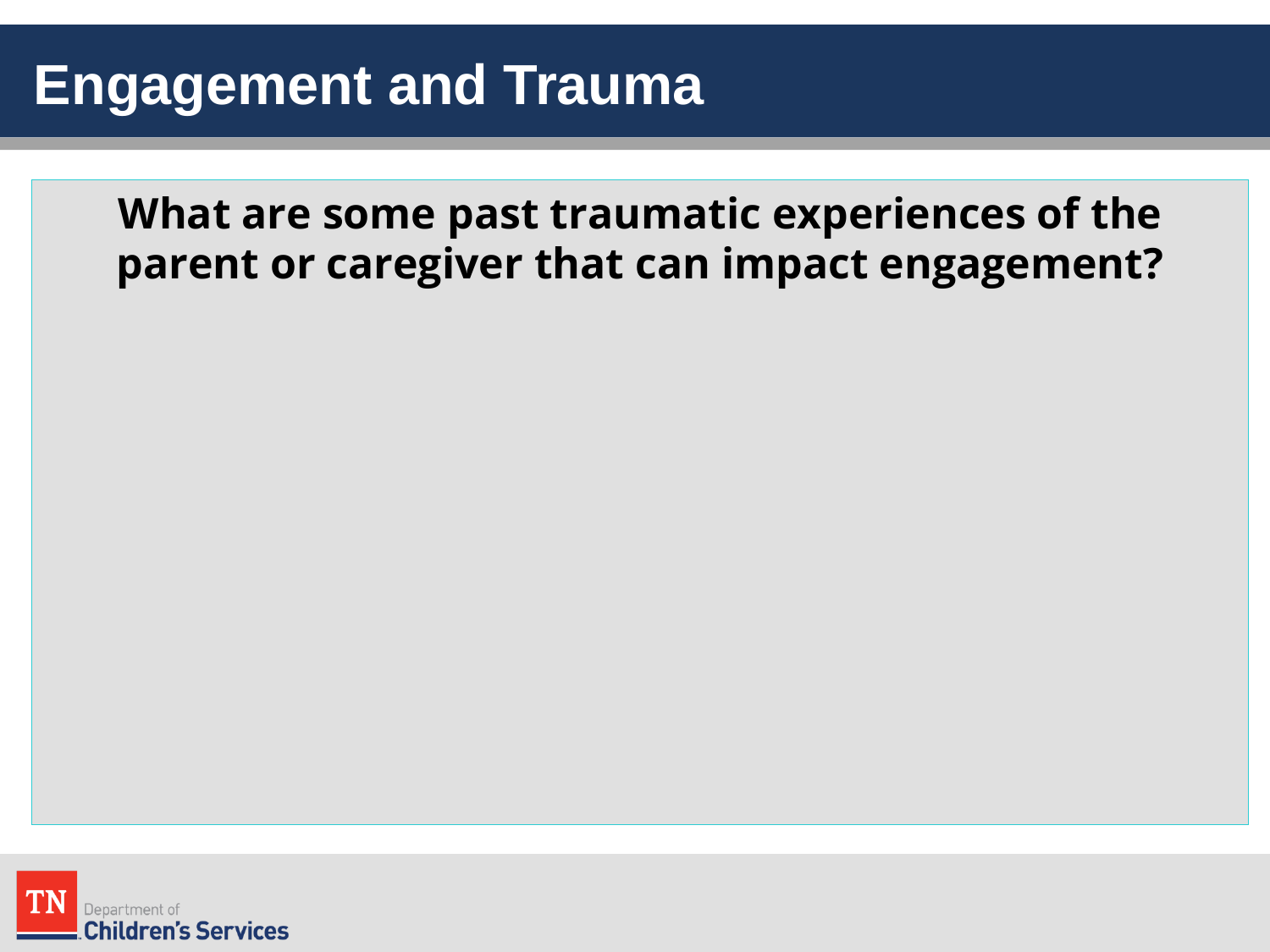

# Engagement and Trauma
What are some past traumatic experiences of the parent or caregiver that can impact engagement?